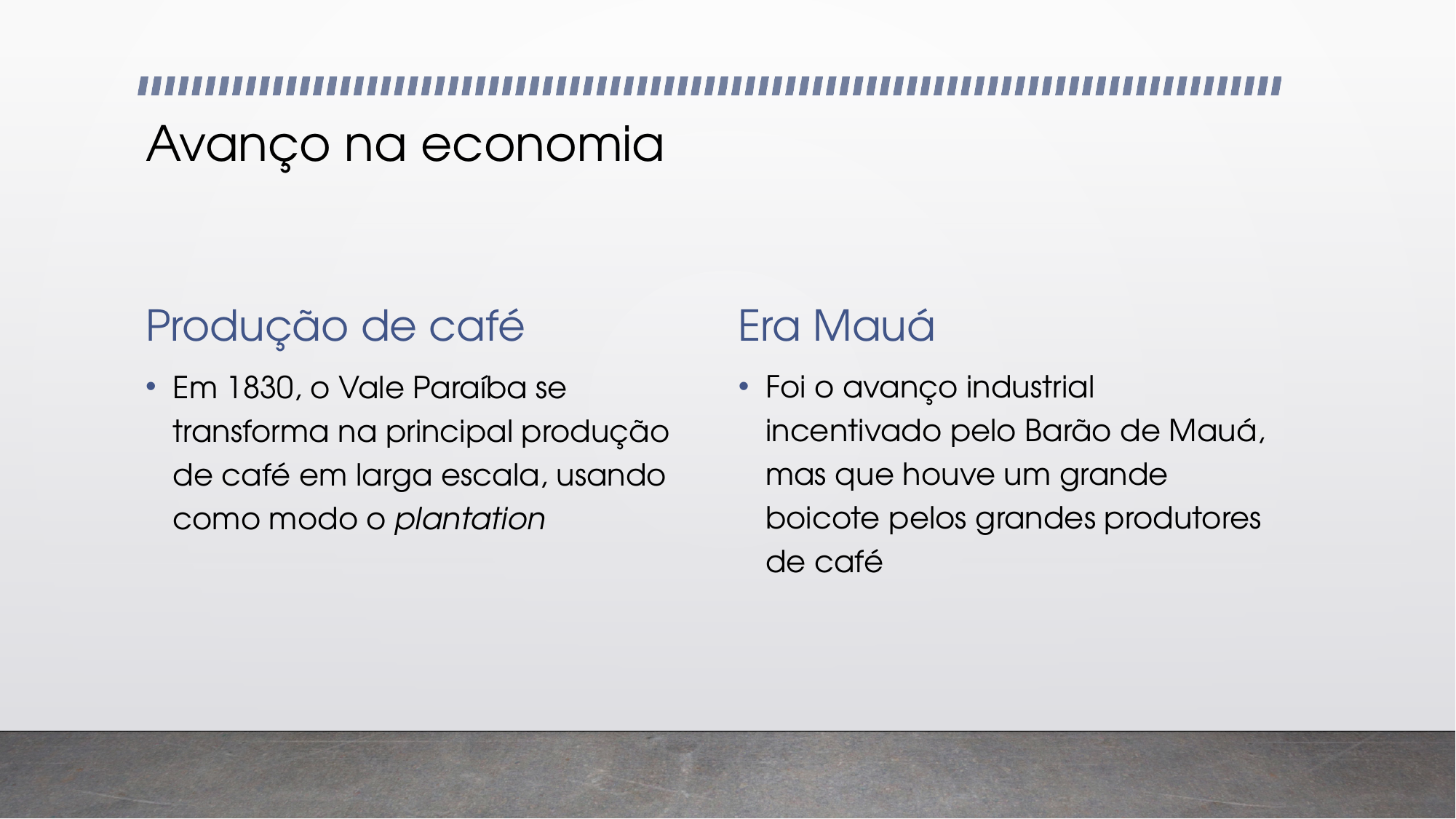

# Avanço na economia
Produção de café
Era Mauá
Foi o avanço industrial incentivado pelo Barão de Mauá, mas que houve um grande boicote pelos grandes produtores de café
Em 1830, o Vale Paraíba se transforma na principal produção de café em larga escala, usando como modo o plantation